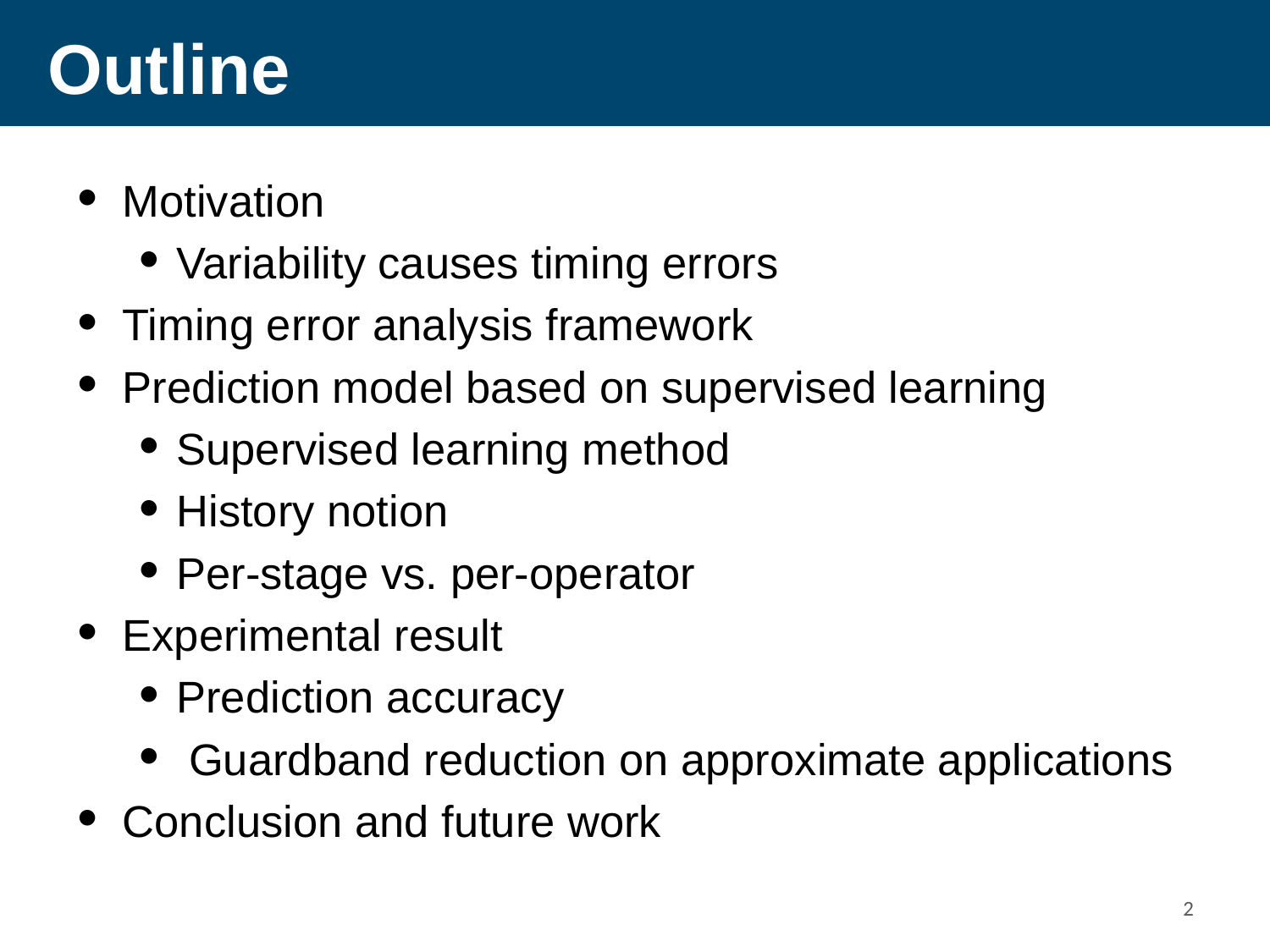

# Outline
Motivation
Variability causes timing errors
Timing error analysis framework
Prediction model based on supervised learning
Supervised learning method
History notion
Per-stage vs. per-operator
Experimental result
Prediction accuracy
 Guardband reduction on approximate applications
Conclusion and future work
2